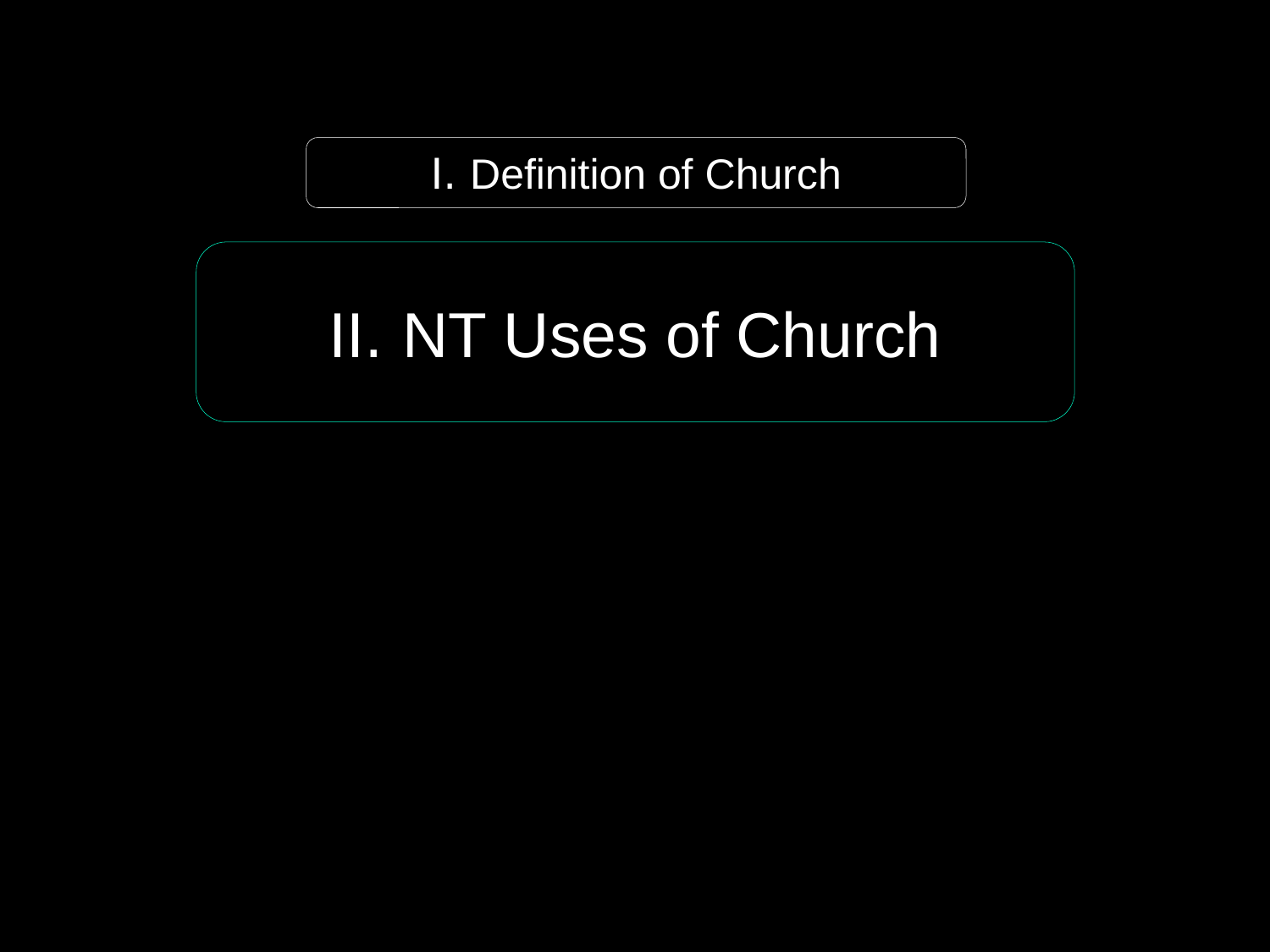

I. Definition of Church
II. NT Uses of Church